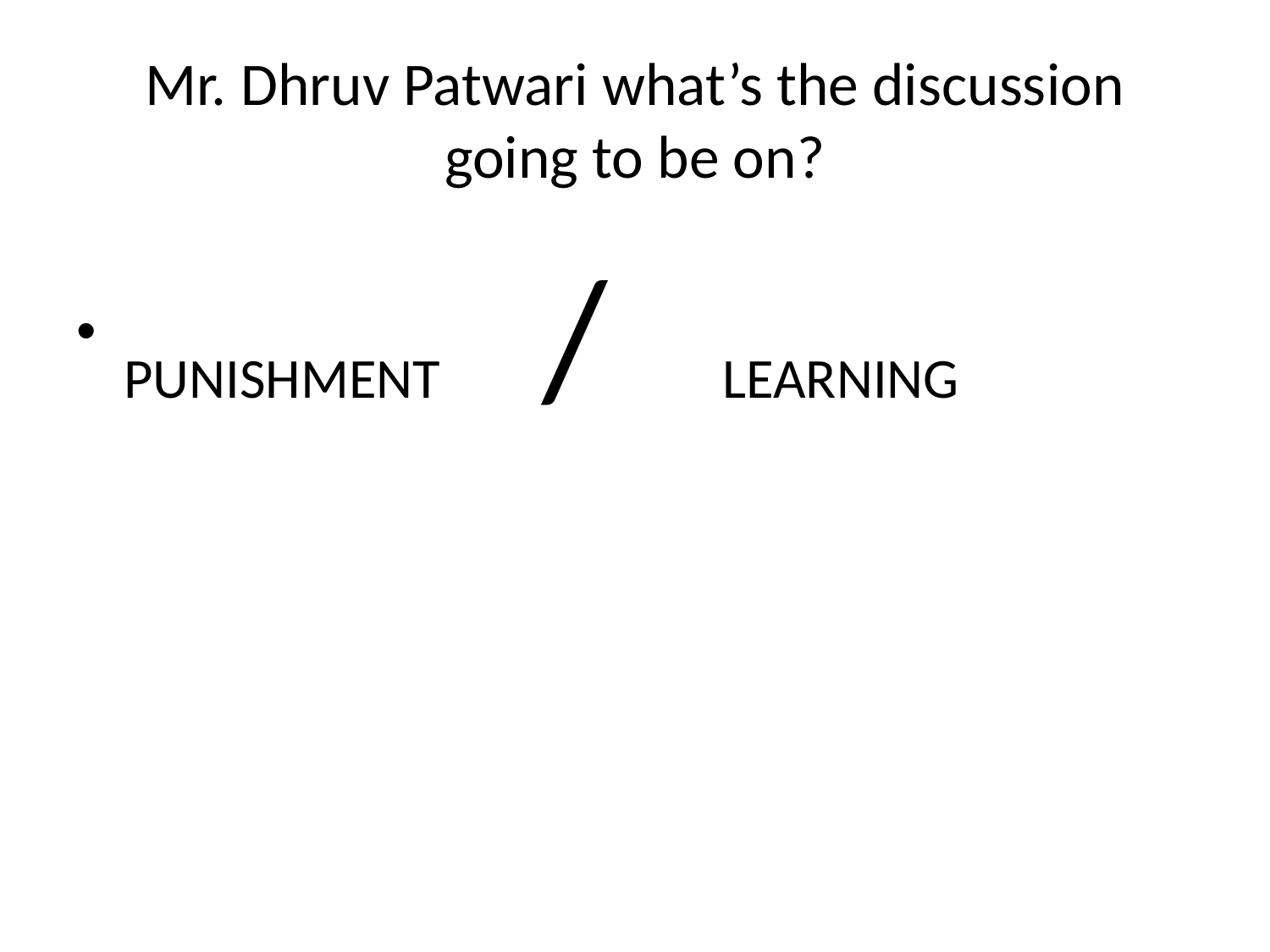

# Mr. Dhruv Patwari what’s the discussion going to be on?
PUNISHMENT        /   LEARNING